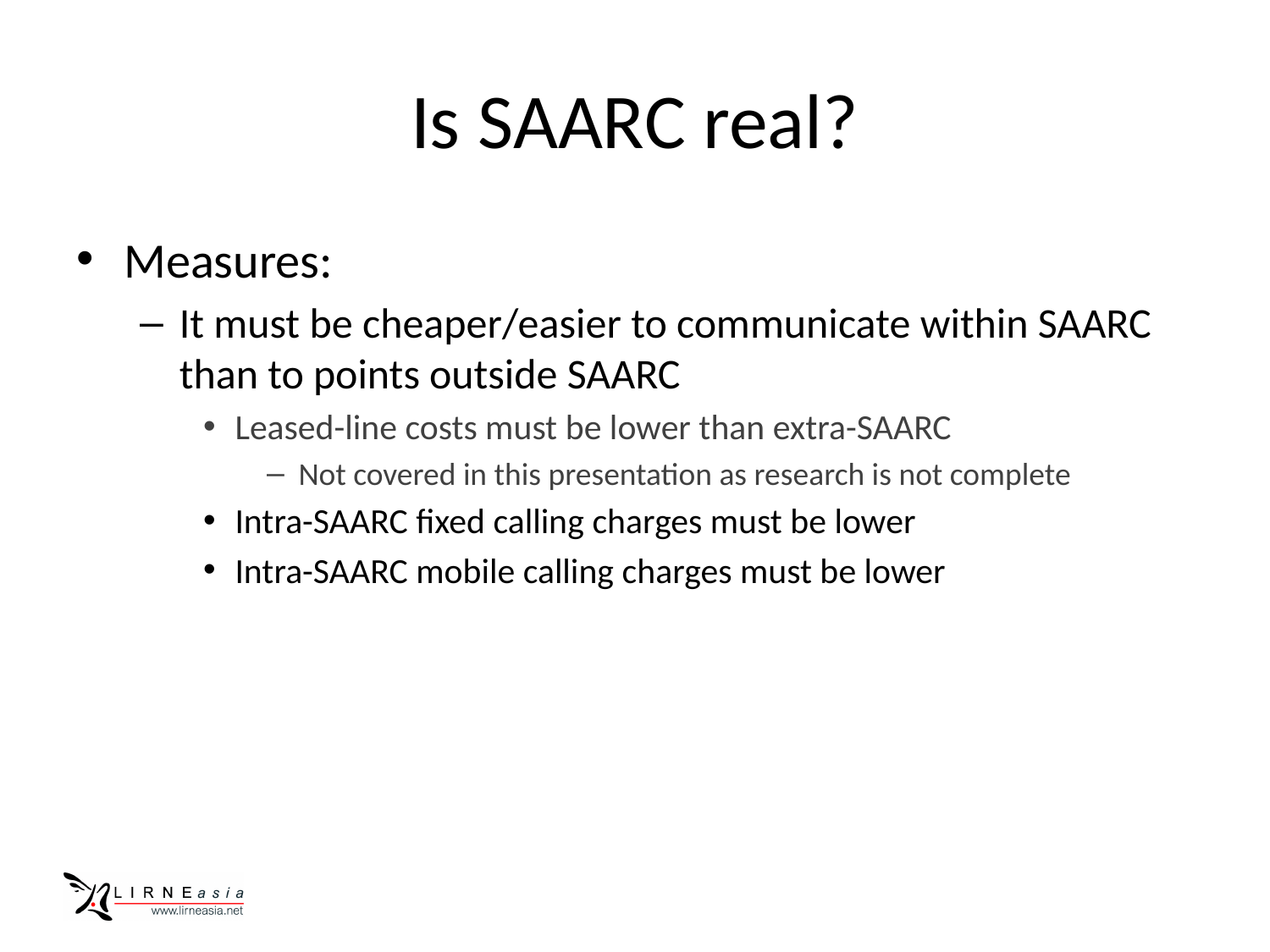

# Is SAARC real?
Measures:
It must be cheaper/easier to communicate within SAARC than to points outside SAARC
Leased-line costs must be lower than extra-SAARC
Not covered in this presentation as research is not complete
Intra-SAARC fixed calling charges must be lower
Intra-SAARC mobile calling charges must be lower